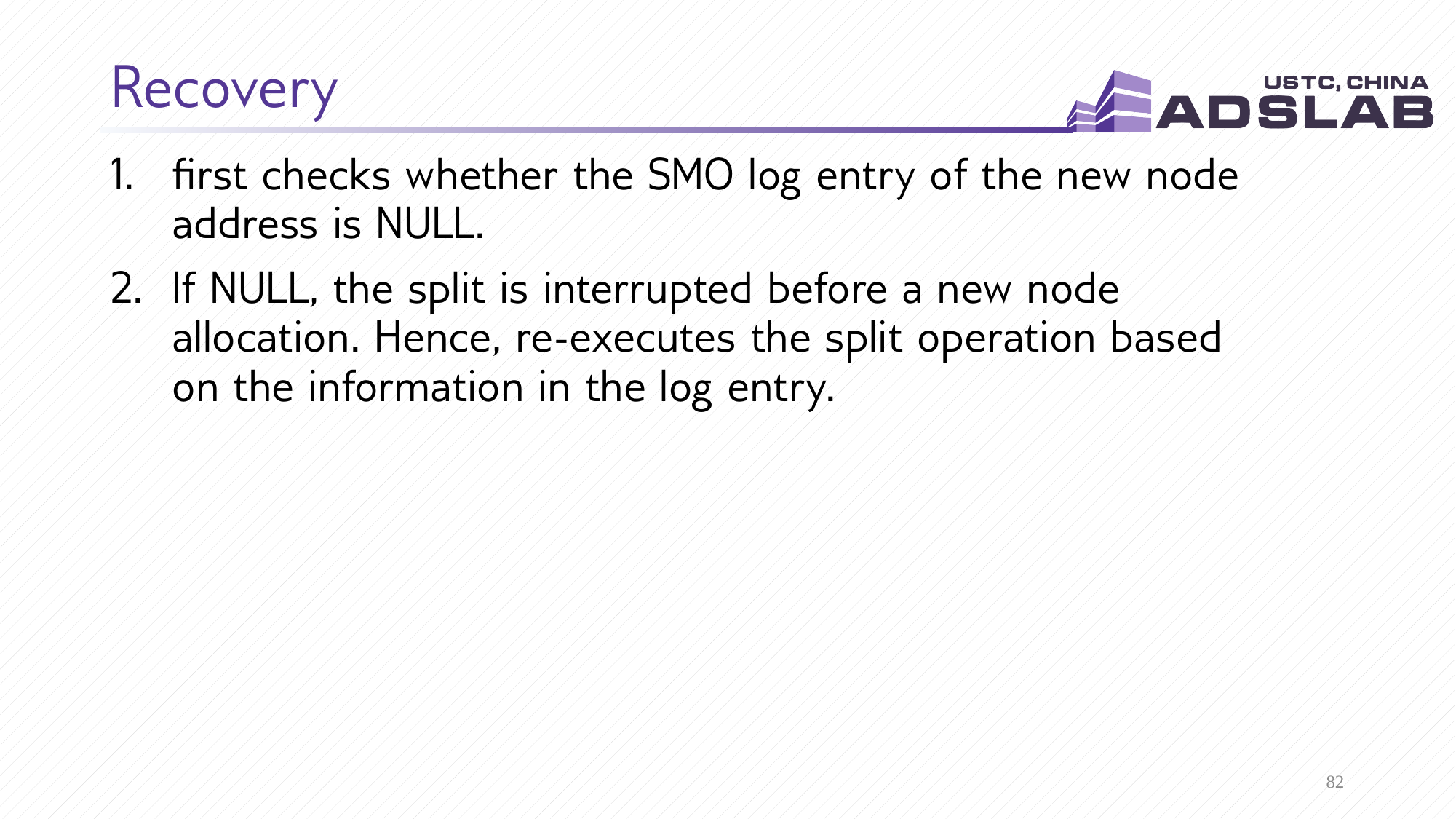

# Recovery
first checks whether the SMO log entry of the new node address is NULL.
If NULL, the split is interrupted before a new node allocation. Hence, re-executes the split operation based on the information in the log entry.